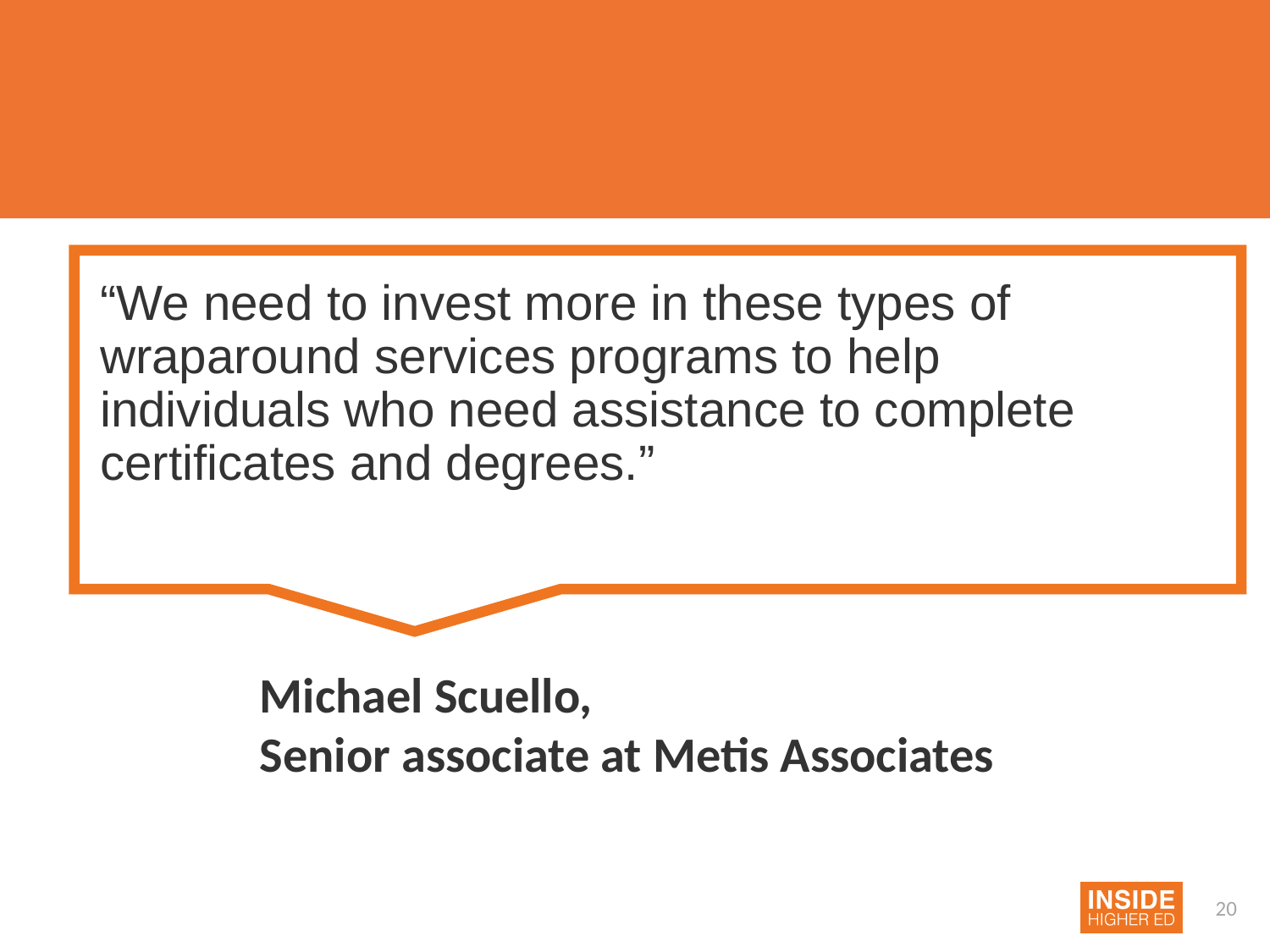

#

“We need to invest more in these types of wraparound services programs to help individuals who need assistance to complete certificates and degrees.”

Michael Scuello,
Senior associate at Metis Associates